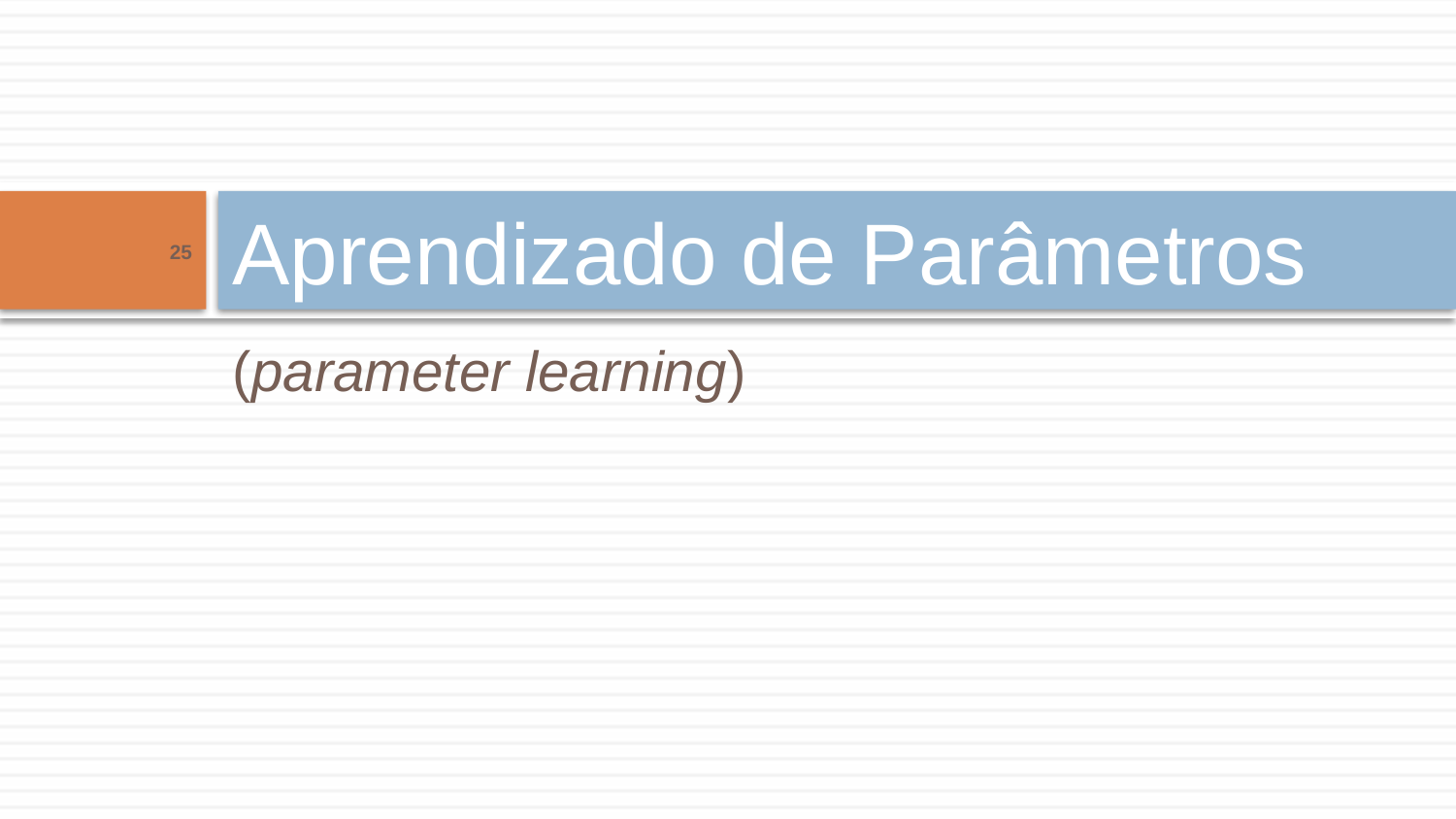

# Aprendizado de Parâmetros
25
(parameter learning)